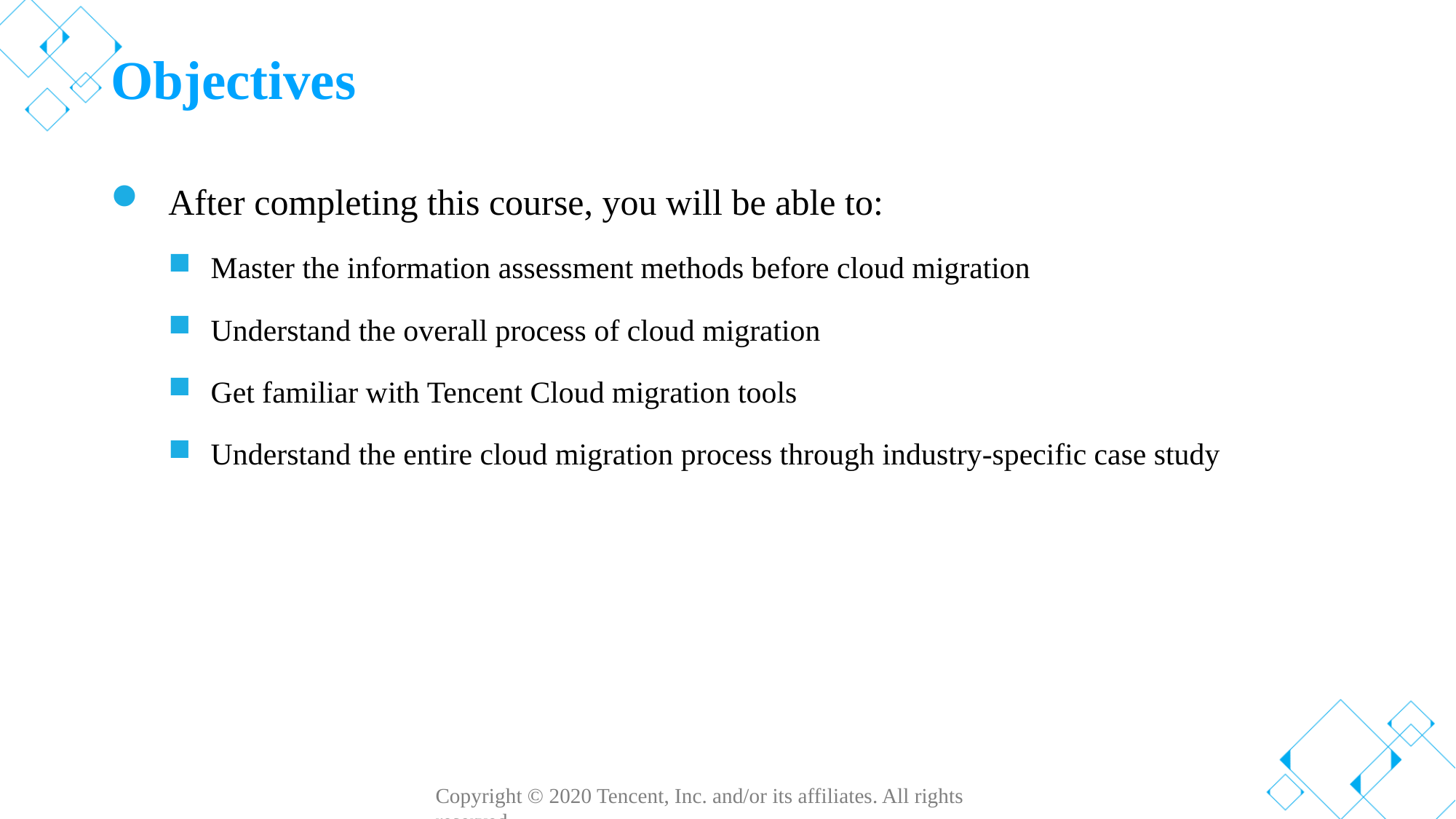

# Objectives
After completing this course, you will be able to:
Master the information assessment methods before cloud migration
Understand the overall process of cloud migration
Get familiar with Tencent Cloud migration tools
Understand the entire cloud migration process through industry-specific case study